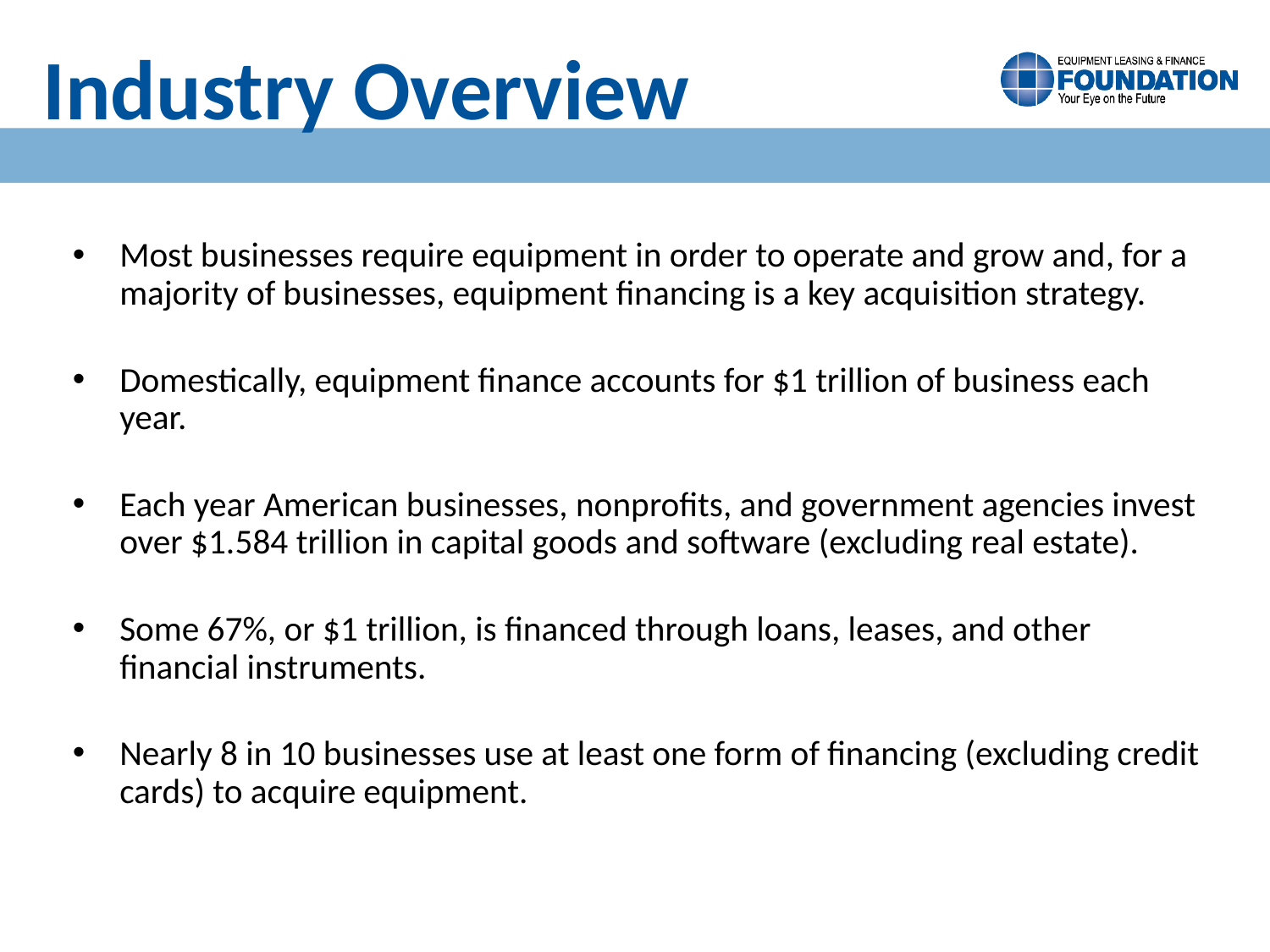

Industry Overview

Most businesses require equipment in order to operate and grow and, for a majority of businesses, equipment financing is a key acquisition strategy.

Domestically, equipment finance accounts for $1 trillion of business each year.

Each year American businesses, nonprofits, and government agencies invest over $1.584 trillion in capital goods and software (excluding real estate).

Some 67%, or $1 trillion, is financed through loans, leases, and other financial instruments.

Nearly 8 in 10 businesses use at least one form of financing (excluding credit cards) to acquire equipment.